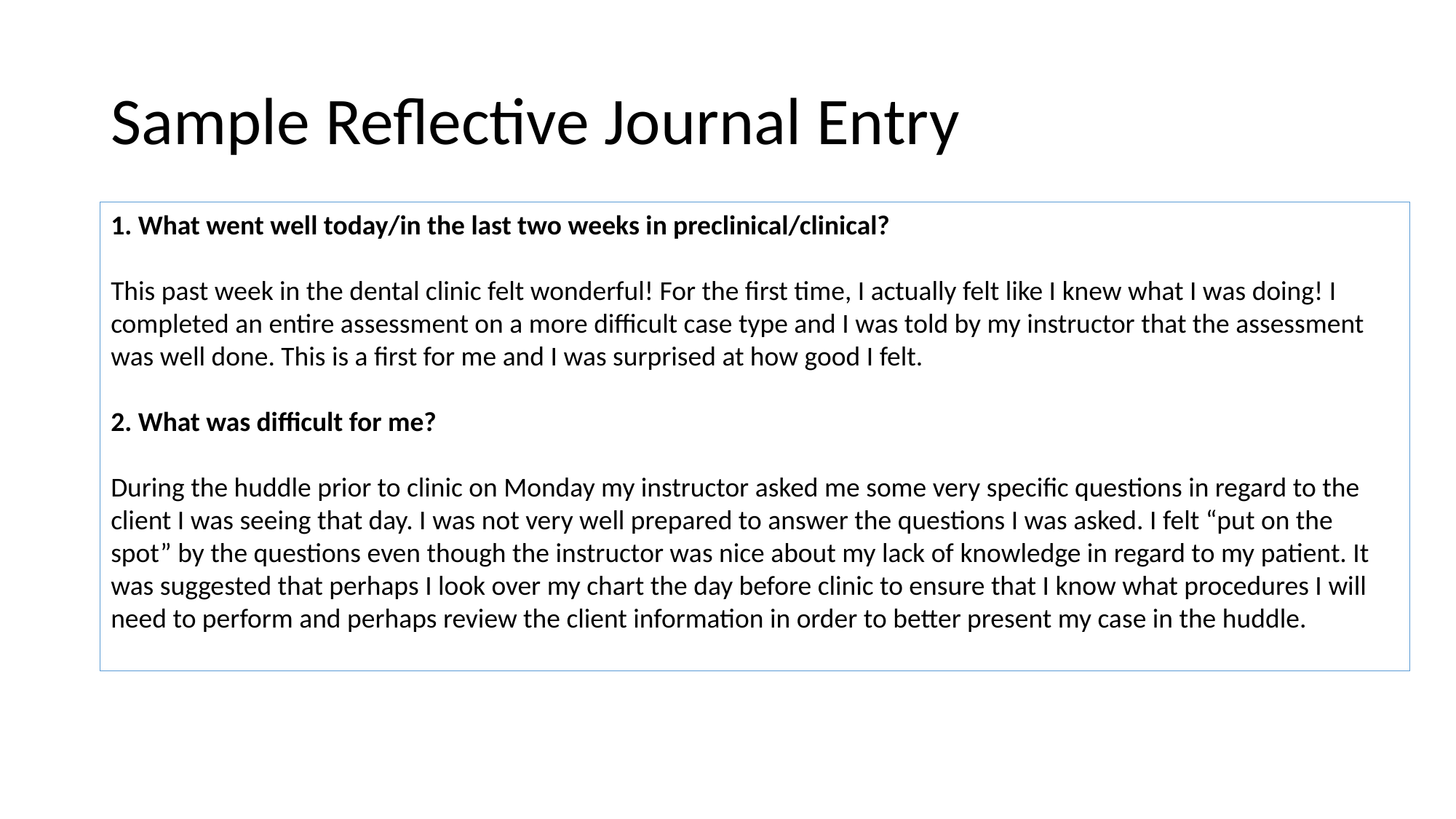

# Sample Reflective Journal Entry
1. What went well today/in the last two weeks in preclinical/clinical?

This past week in the dental clinic felt wonderful! For the first time, I actually felt like I knew what I was doing! I completed an entire assessment on a more difficult case type and I was told by my instructor that the assessment was well done. This is a first for me and I was surprised at how good I felt.

2. What was difficult for me?

During the huddle prior to clinic on Monday my instructor asked me some very specific questions in regard to the client I was seeing that day. I was not very well prepared to answer the questions I was asked. I felt “put on the spot” by the questions even though the instructor was nice about my lack of knowledge in regard to my patient. It was suggested that perhaps I look over my chart the day before clinic to ensure that I know what procedures I will need to perform and perhaps review the client information in order to better present my case in the huddle.